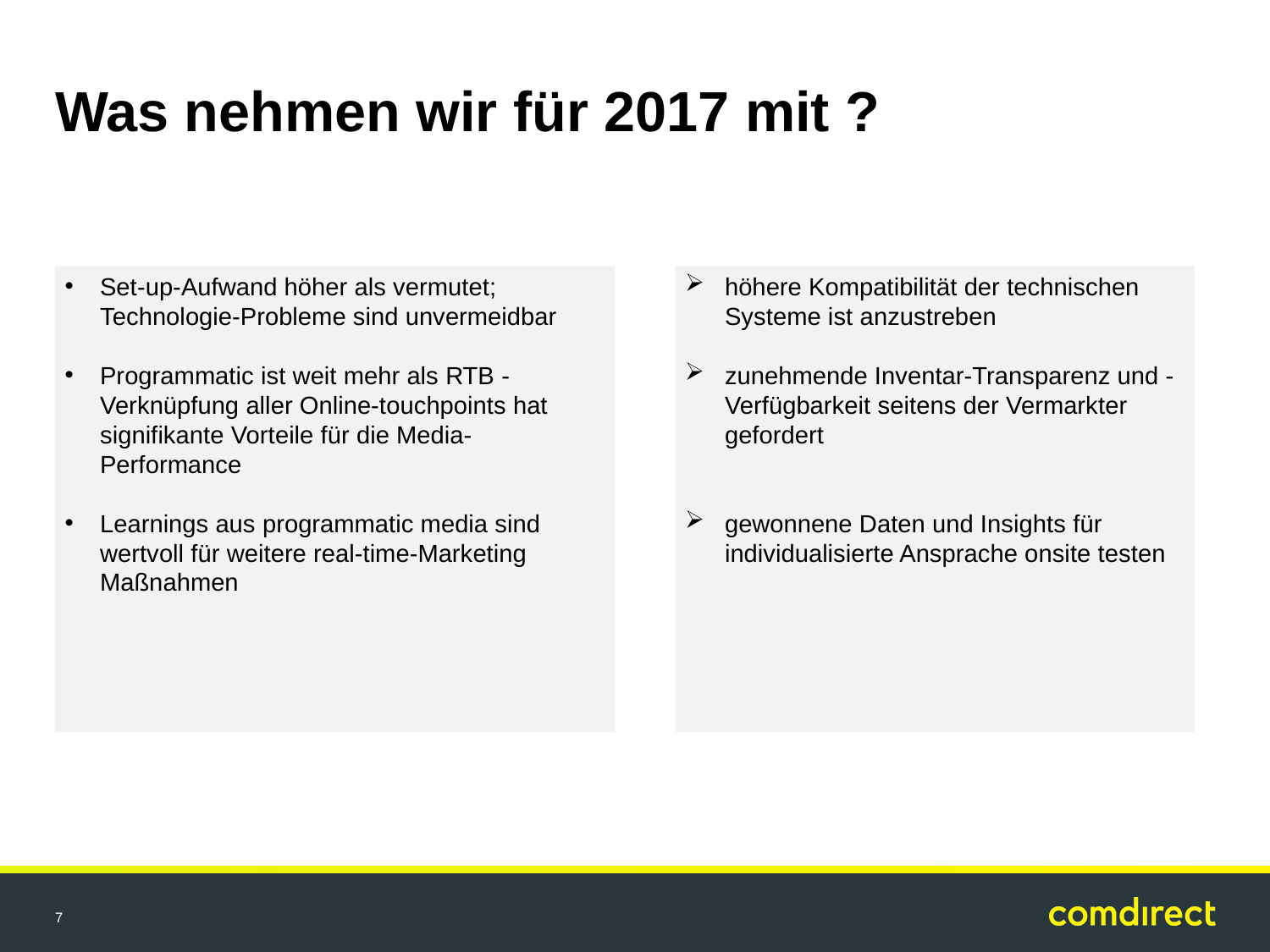

# Was nehmen wir für 2017 mit ?
höhere Kompatibilität der technischen Systeme ist anzustreben

zunehmende Inventar-Transparenz und -Verfügbarkeit seitens der Vermarkter gefordert

gewonnene Daten und Insights für individualisierte Ansprache onsite testen
Set-up-Aufwand höher als vermutet; Technologie-Probleme sind unvermeidbar

Programmatic ist weit mehr als RTB - Verknüpfung aller Online-touchpoints hat signifikante Vorteile für die Media-Performance

Learnings aus programmatic media sind wertvoll für weitere real-time-Marketing Maßnahmen
7